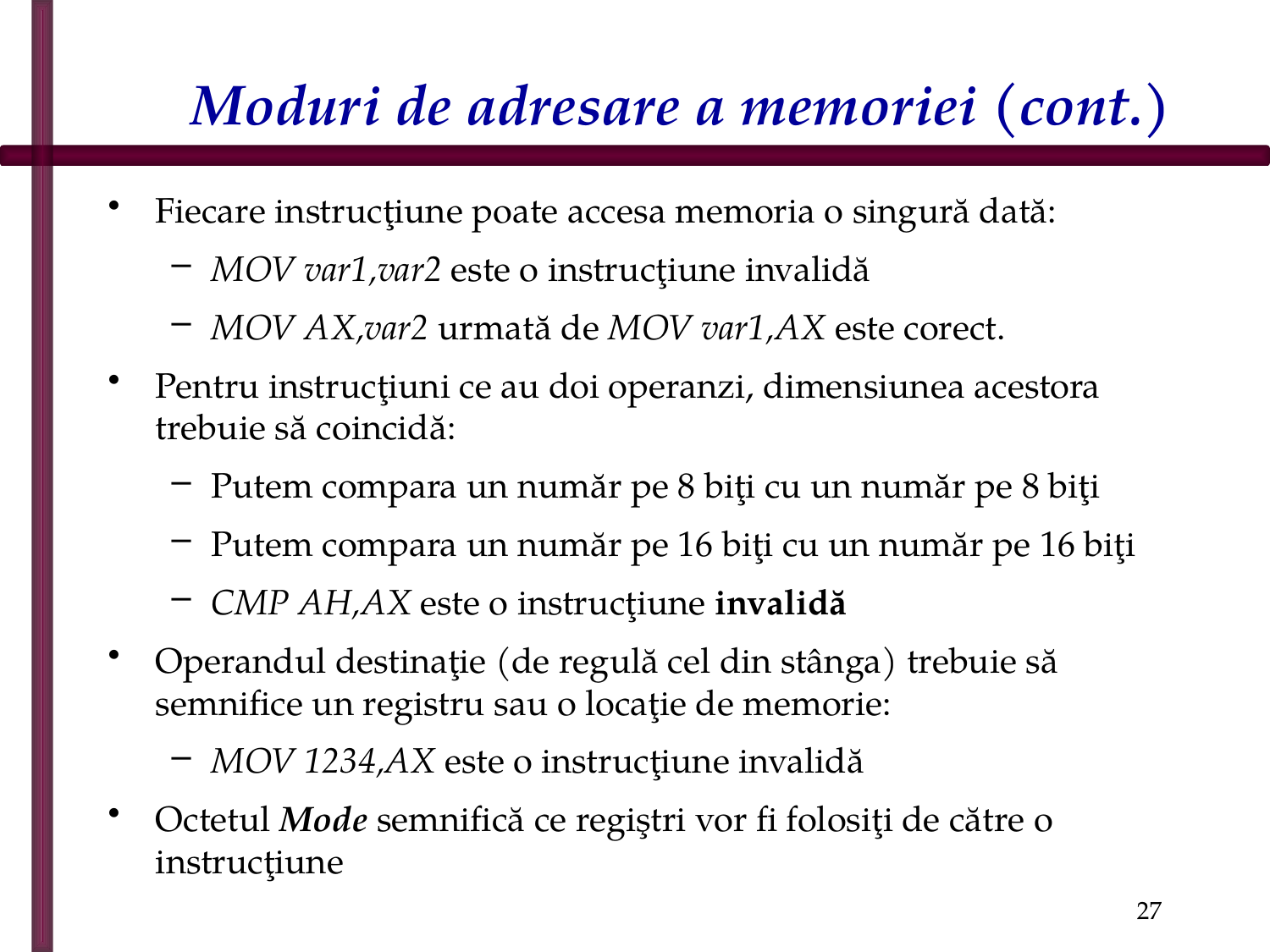

# Moduri de adresare a memoriei (cont.)
Fiecare instrucţiune poate accesa memoria o singură dată:
MOV var1,var2 este o instrucţiune invalidă
MOV AX,var2 urmată de MOV var1,AX este corect.
Pentru instrucţiuni ce au doi operanzi, dimensiunea acestora trebuie să coincidă:
Putem compara un număr pe 8 biţi cu un număr pe 8 biţi
Putem compara un număr pe 16 biţi cu un număr pe 16 biţi
CMP AH,AX este o instrucţiune invalidă
Operandul destinaţie (de regulă cel din stânga) trebuie să semnifice un registru sau o locaţie de memorie:
MOV 1234,AX este o instrucţiune invalidă
Octetul Mode semnifică ce regiştri vor fi folosiţi de către o instrucţiune
27